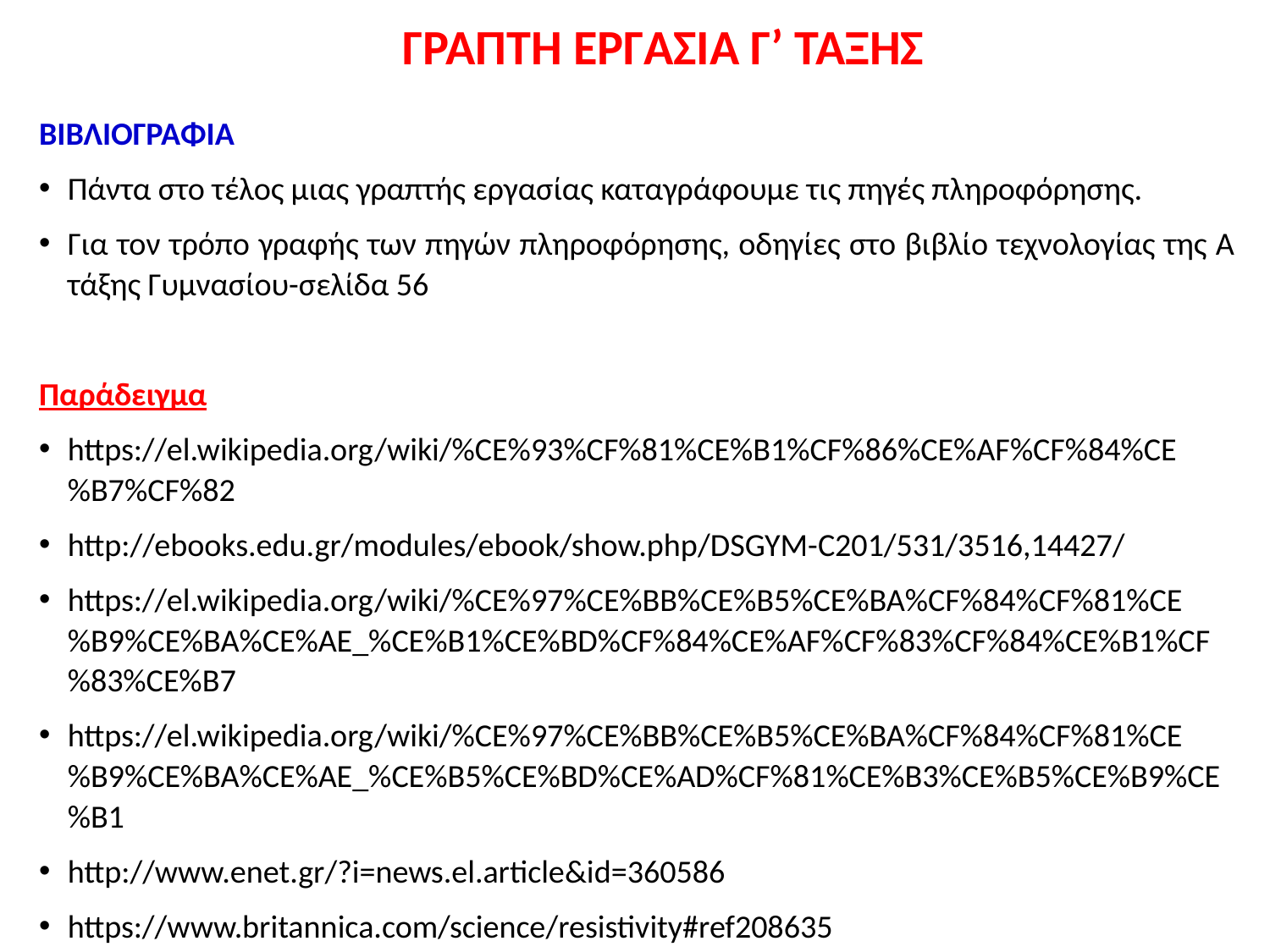

# ΓΡΑΠΤΗ ΕΡΓΑΣΙΑ Γ’ ΤΑΞΗΣ
ΒΙΒΛΙΟΓΡΑΦΙΑ
Πάντα στο τέλος μιας γραπτής εργασίας καταγράφουμε τις πηγές πληροφόρησης.
Για τον τρόπο γραφής των πηγών πληροφόρησης, οδηγίες στο βιβλίο τεχνολογίας της Α τάξης Γυμνασίου-σελίδα 56

Παράδειγμα
https://el.wikipedia.org/wiki/%CE%93%CF%81%CE%B1%CF%86%CE%AF%CF%84%CE%B7%CF%82
http://ebooks.edu.gr/modules/ebook/show.php/DSGYM-C201/531/3516,14427/
https://el.wikipedia.org/wiki/%CE%97%CE%BB%CE%B5%CE%BA%CF%84%CF%81%CE%B9%CE%BA%CE%AE_%CE%B1%CE%BD%CF%84%CE%AF%CF%83%CF%84%CE%B1%CF%83%CE%B7
https://el.wikipedia.org/wiki/%CE%97%CE%BB%CE%B5%CE%BA%CF%84%CF%81%CE%B9%CE%BA%CE%AE_%CE%B5%CE%BD%CE%AD%CF%81%CE%B3%CE%B5%CE%B9%CE%B1
http://www.enet.gr/?i=news.el.article&id=360586
https://www.britannica.com/science/resistivity#ref208635